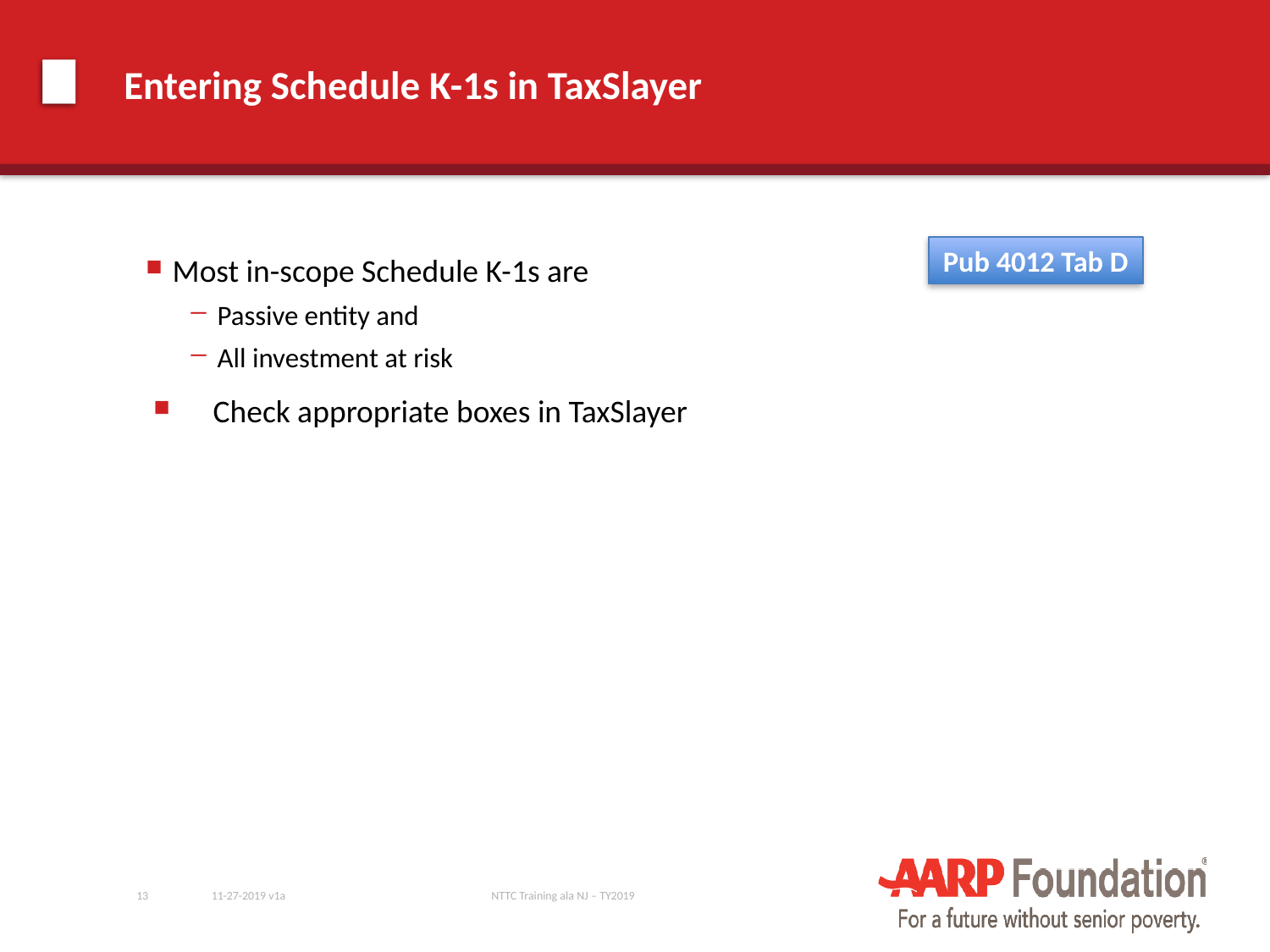

# Entering Schedule K-1s in TaxSlayer
Pub 4012 Tab D
Most in-scope Schedule K-1s are
Passive entity and
All investment at risk
Check appropriate boxes in TaxSlayer
13
11-27-2019 v1a
NTTC Training ala NJ – TY2019